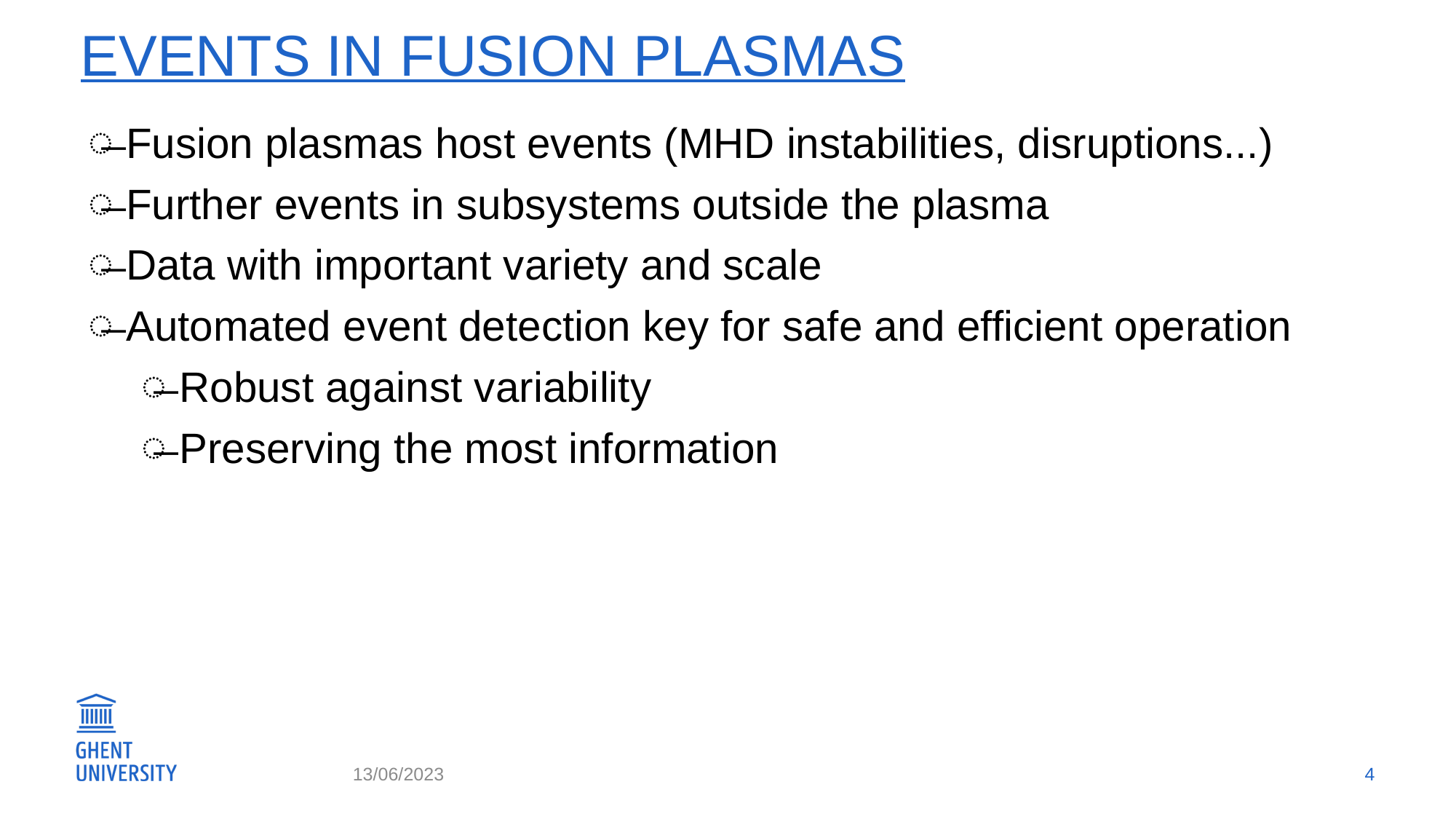

# Events in fusion plasmas
Fusion plasmas host events (MHD instabilities, disruptions...)
Further events in subsystems outside the plasma
Data with important variety and scale
Automated event detection key for safe and efficient operation
Robust against variability
Preserving the most information
13/06/2023
4